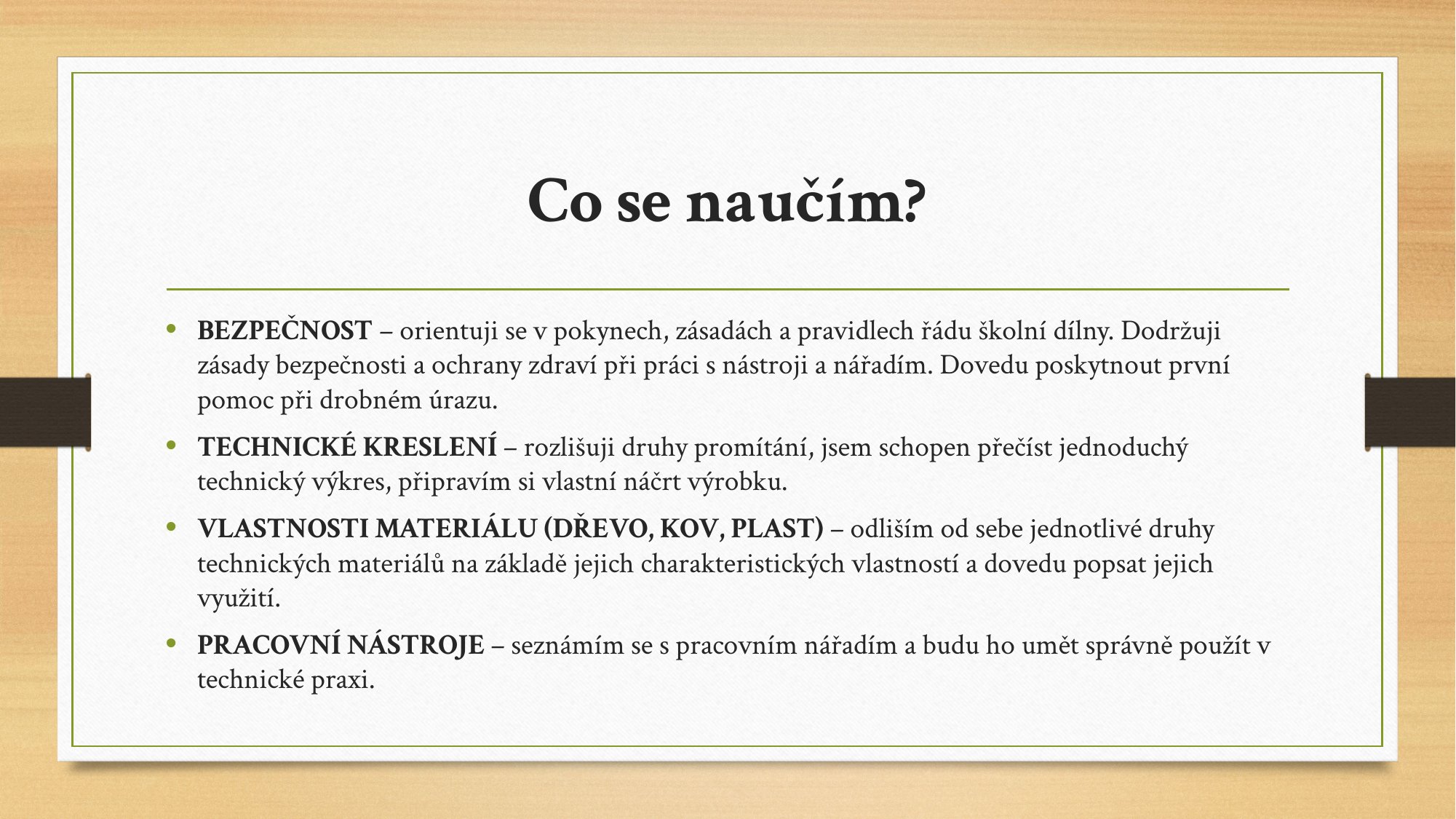

# Co se naučím?
BEZPEČNOST – orientuji se v pokynech, zásadách a pravidlech řádu školní dílny. Dodržuji zásady bezpečnosti a ochrany zdraví při práci s nástroji a nářadím. Dovedu poskytnout první pomoc při drobném úrazu.
TECHNICKÉ KRESLENÍ – rozlišuji druhy promítání, jsem schopen přečíst jednoduchý technický výkres, připravím si vlastní náčrt výrobku.
VLASTNOSTI MATERIÁLU (DŘEVO, KOV, PLAST) – odliším od sebe jednotlivé druhy technických materiálů na základě jejich charakteristických vlastností a dovedu popsat jejich využití.
PRACOVNÍ NÁSTROJE – seznámím se s pracovním nářadím a budu ho umět správně použít v technické praxi.